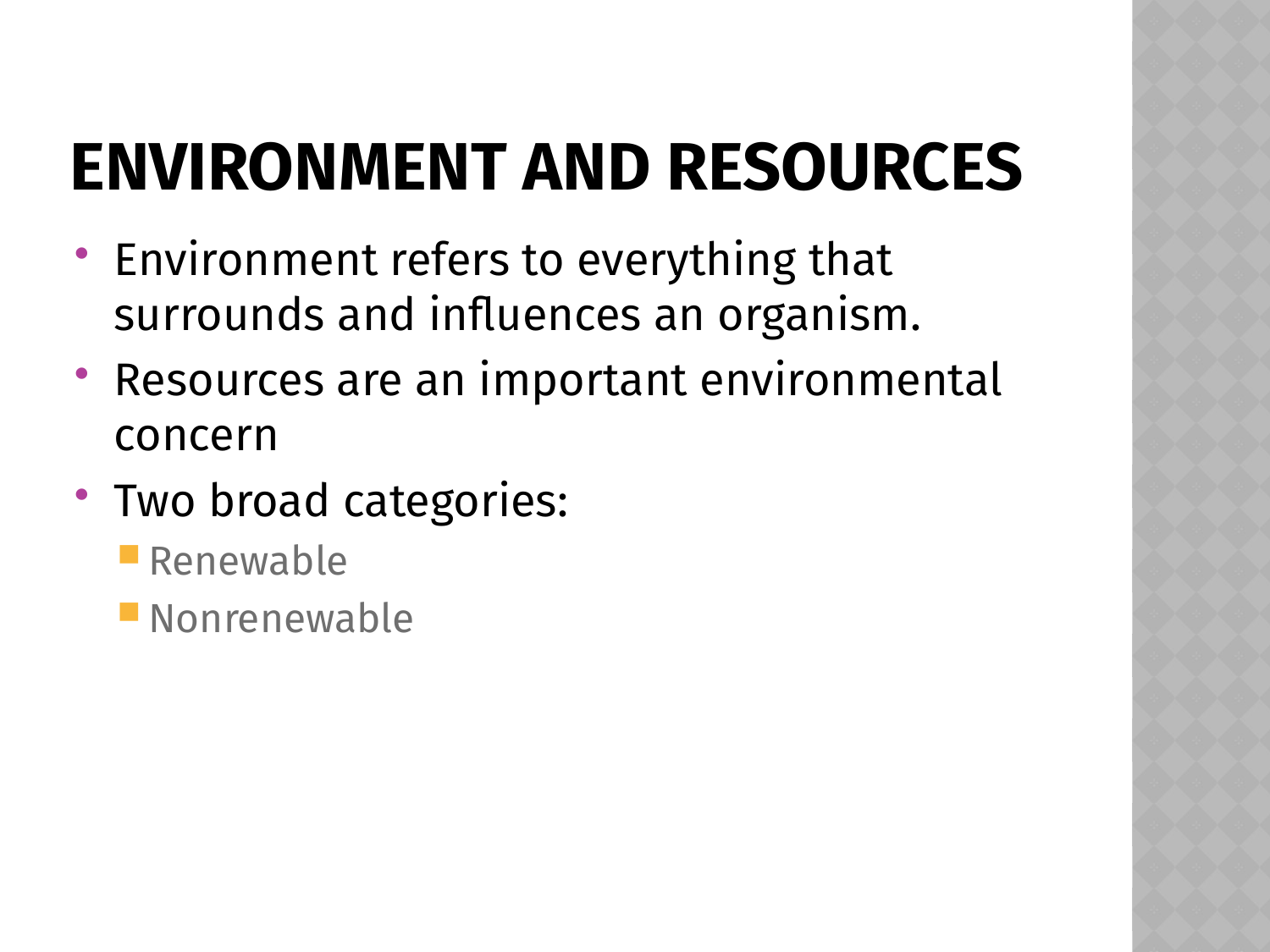

# Environment and resources
Environment refers to everything that surrounds and influences an organism.
Resources are an important environmental concern
Two broad categories:
Renewable
Nonrenewable